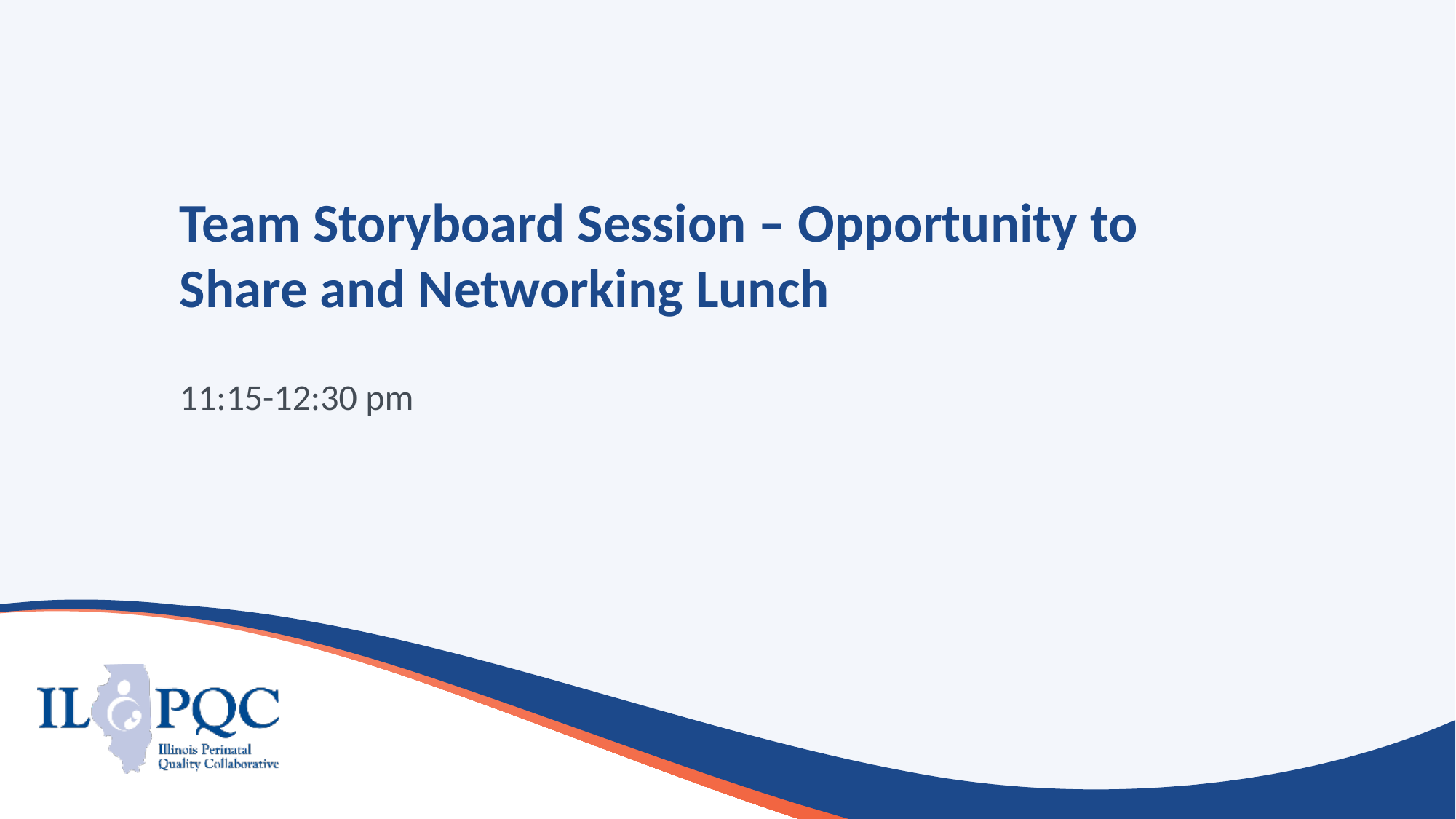

# Team Storyboard Session – Opportunity to Share and Networking Lunch
11:15-12:30 pm